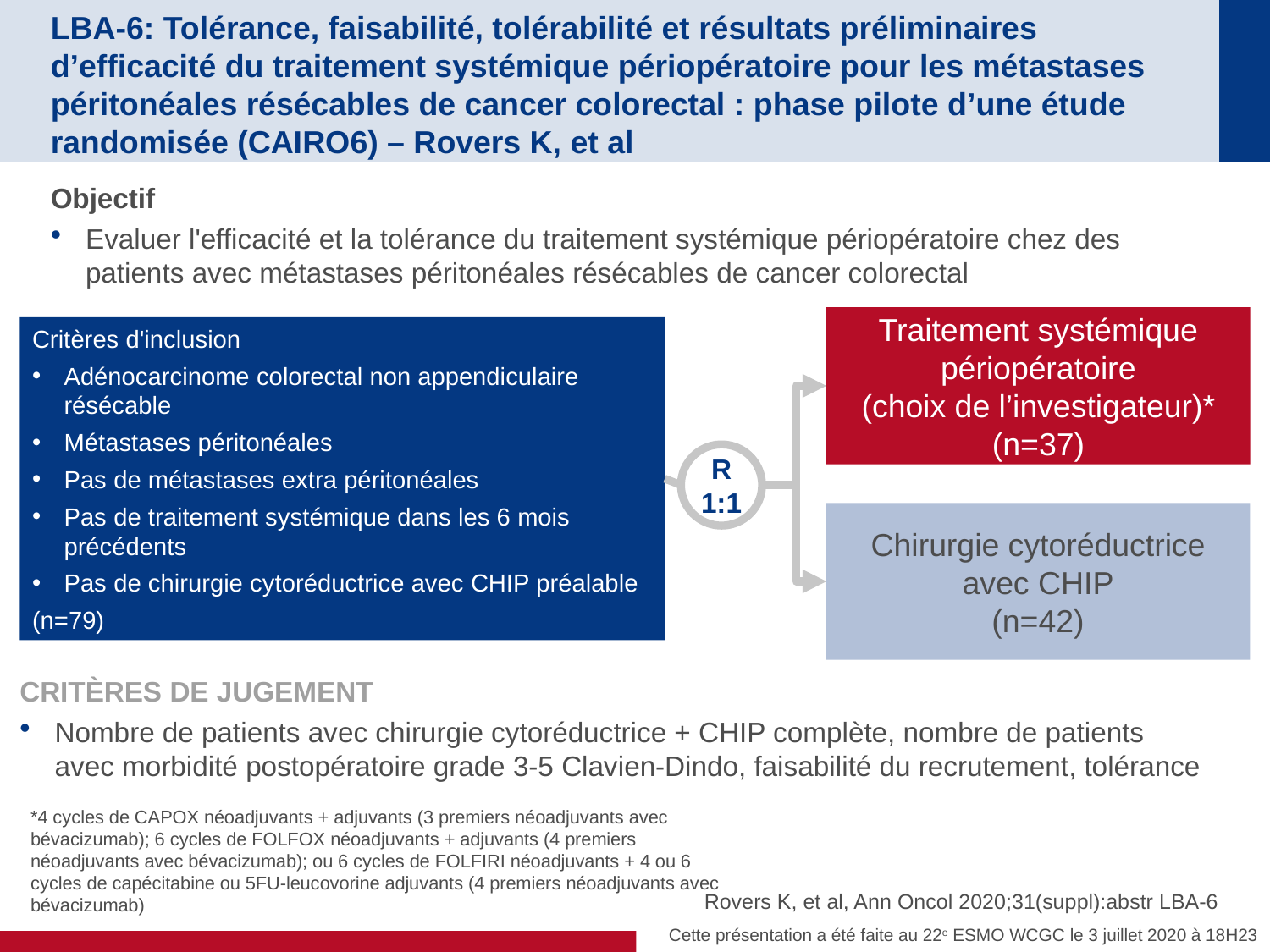

# LBA-6: Tolérance, faisabilité, tolérabilité et résultats préliminaires d’efficacité du traitement systémique périopératoire pour les métastases péritonéales résécables de cancer colorectal : phase pilote d’une étude randomisée (CAIRO6) – Rovers K, et al
Objectif
Evaluer l'efficacité et la tolérance du traitement systémique périopératoire chez des patients avec métastases péritonéales résécables de cancer colorectal
Traitement systémique périopératoire
(choix de l’investigateur)*
(n=37)
Critères d'inclusion
Adénocarcinome colorectal non appendiculaire résécable
Métastases péritonéales
Pas de métastases extra péritonéales
Pas de traitement systémique dans les 6 mois précédents
Pas de chirurgie cytoréductrice avec CHIP préalable
(n=79)
R
1:1
Chirurgie cytoréductrice avec CHIP
(n=42)
CRITÈRES DE JUGEMENT
Nombre de patients avec chirurgie cytoréductrice + CHIP complète, nombre de patients avec morbidité postopératoire grade 3-5 Clavien-Dindo, faisabilité du recrutement, tolérance

Rovers K, et al, Ann Oncol 2020;31(suppl):abstr LBA-6
*4 cycles de CAPOX néoadjuvants + adjuvants (3 premiers néoadjuvants avec bévacizumab); 6 cycles de FOLFOX néoadjuvants + adjuvants (4 premiers néoadjuvants avec bévacizumab); ou 6 cycles de FOLFIRI néoadjuvants + 4 ou 6 cycles de capécitabine ou 5FU-leucovorine adjuvants (4 premiers néoadjuvants avec bévacizumab)
Cette présentation a été faite au 22e ESMO WCGC le 3 juillet 2020 à 18H23